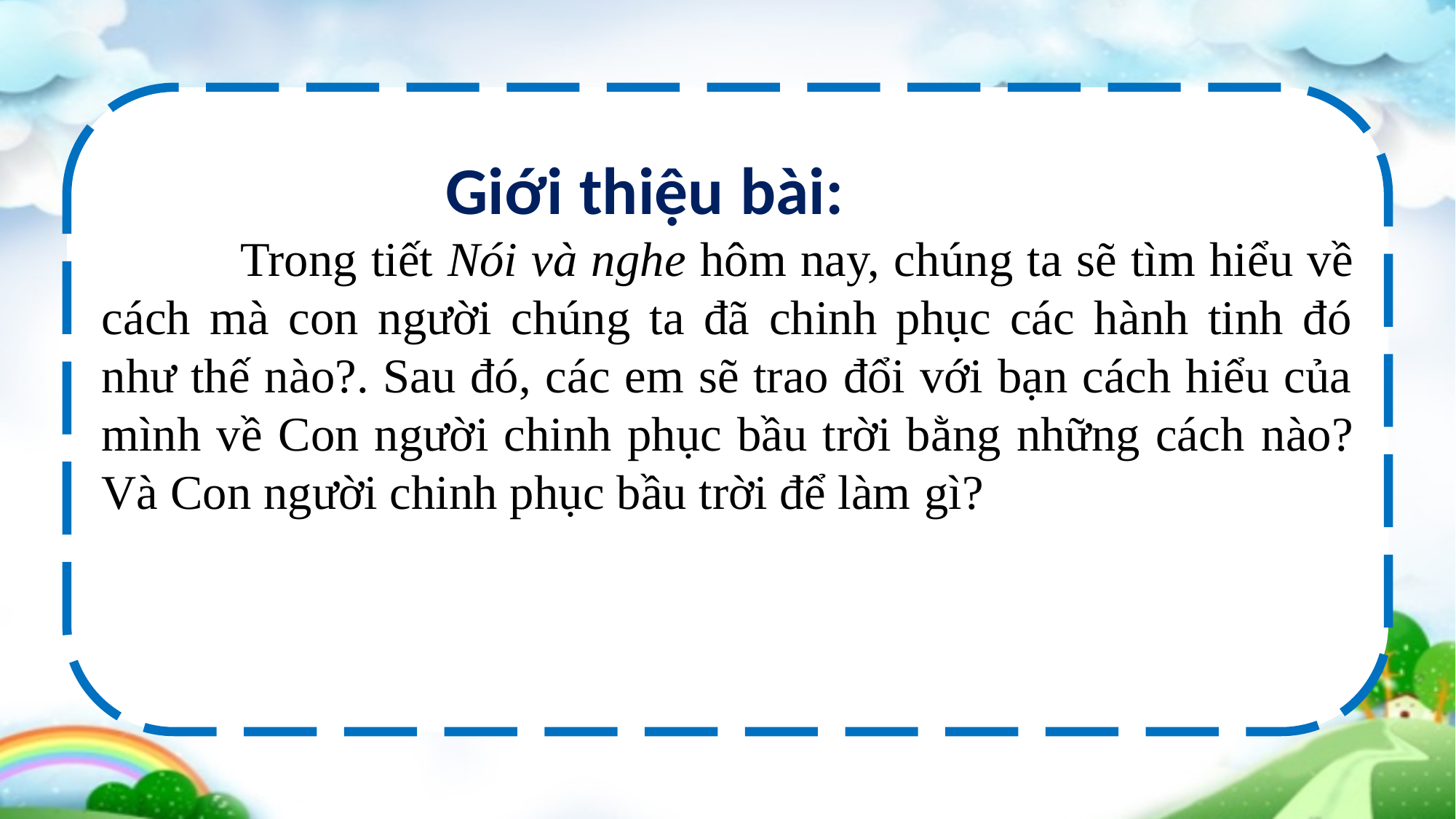

Giới thiệu bài: Vừa rồi thì cô thấy các con đã liệt kê rất nhi         . Trong tiết Nói và nghe hôm nay, chúng ta sẽ tìm hiểu về cách mà con người chúng ta đã chinh phục các hành tinh đó như thế nào?. Sau đó, các em sẽ trao đổi với bạn cách hiểu của mình về Con người chinh phục bầu trời bằng những cách nào? Và Con người chinh phục bầu trời để làm gì?